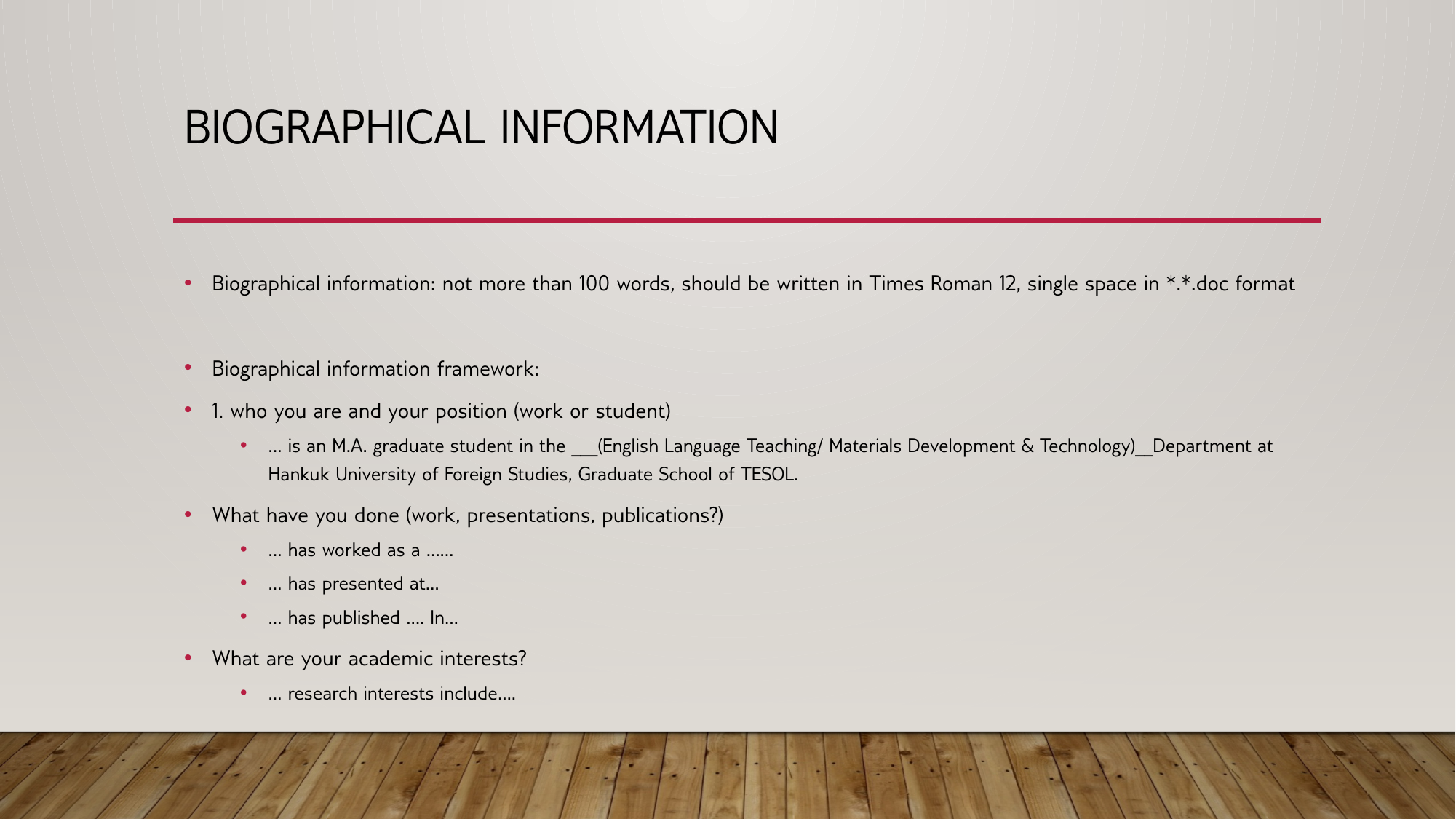

# Biographical Information

Biographical information: not more than 100 words, should be written in Times Roman 12, single space in *.*.doc format

Biographical information framework:
1. who you are and your position (work or student)
… is an M.A. graduate student in the ___(English Language Teaching/ Materials Development & Technology)__Department at Hankuk University of Foreign Studies, Graduate School of TESOL.
What have you done (work, presentations, publications?)
… has worked as a ……
… has presented at…
… has published …. In…
What are your academic interests?
… research interests include….